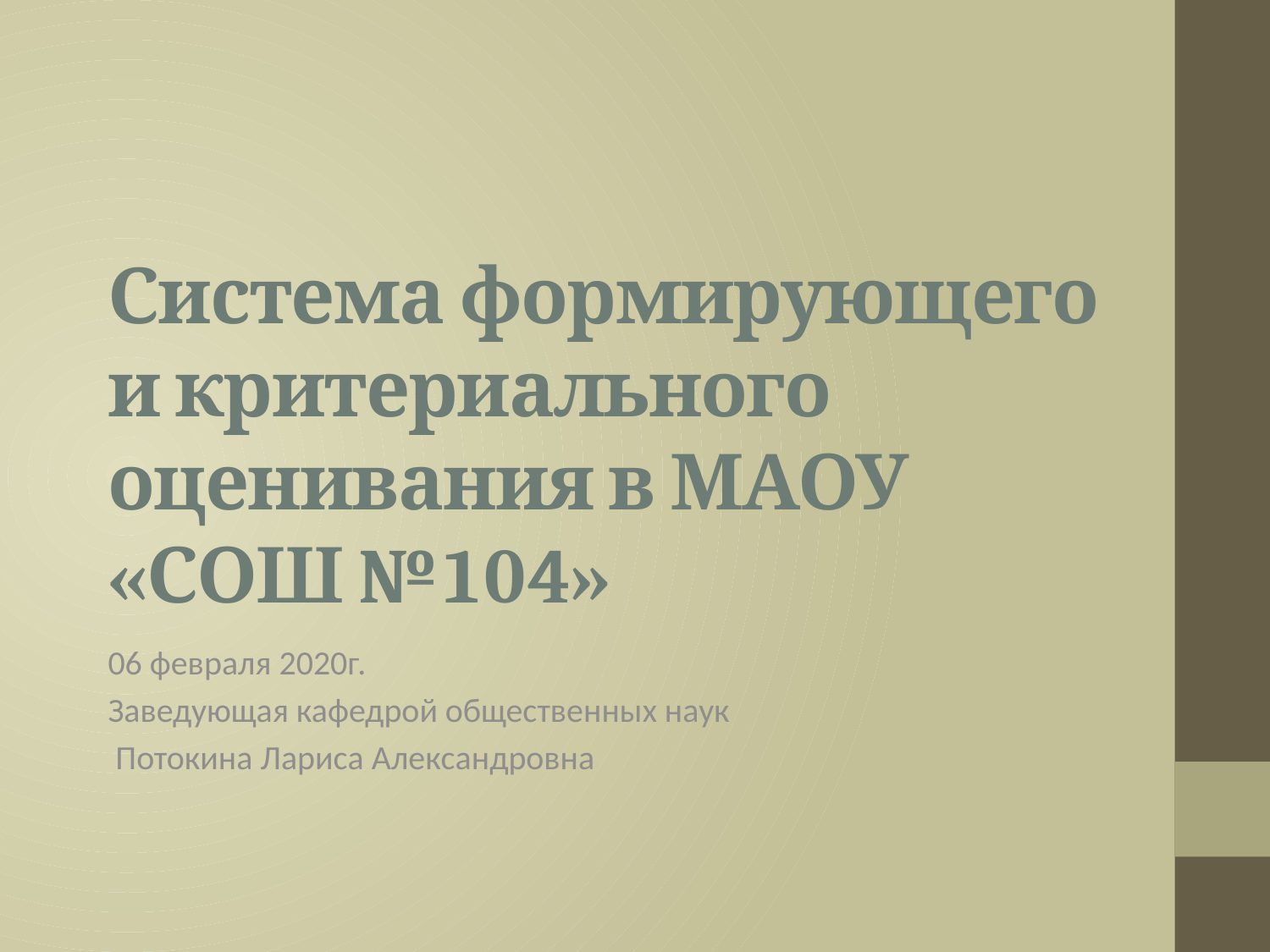

# Система формирующего и критериального оценивания в МАОУ «СОШ №104»
06 февраля 2020г.
Заведующая кафедрой общественных наук
 Потокина Лариса Александровна